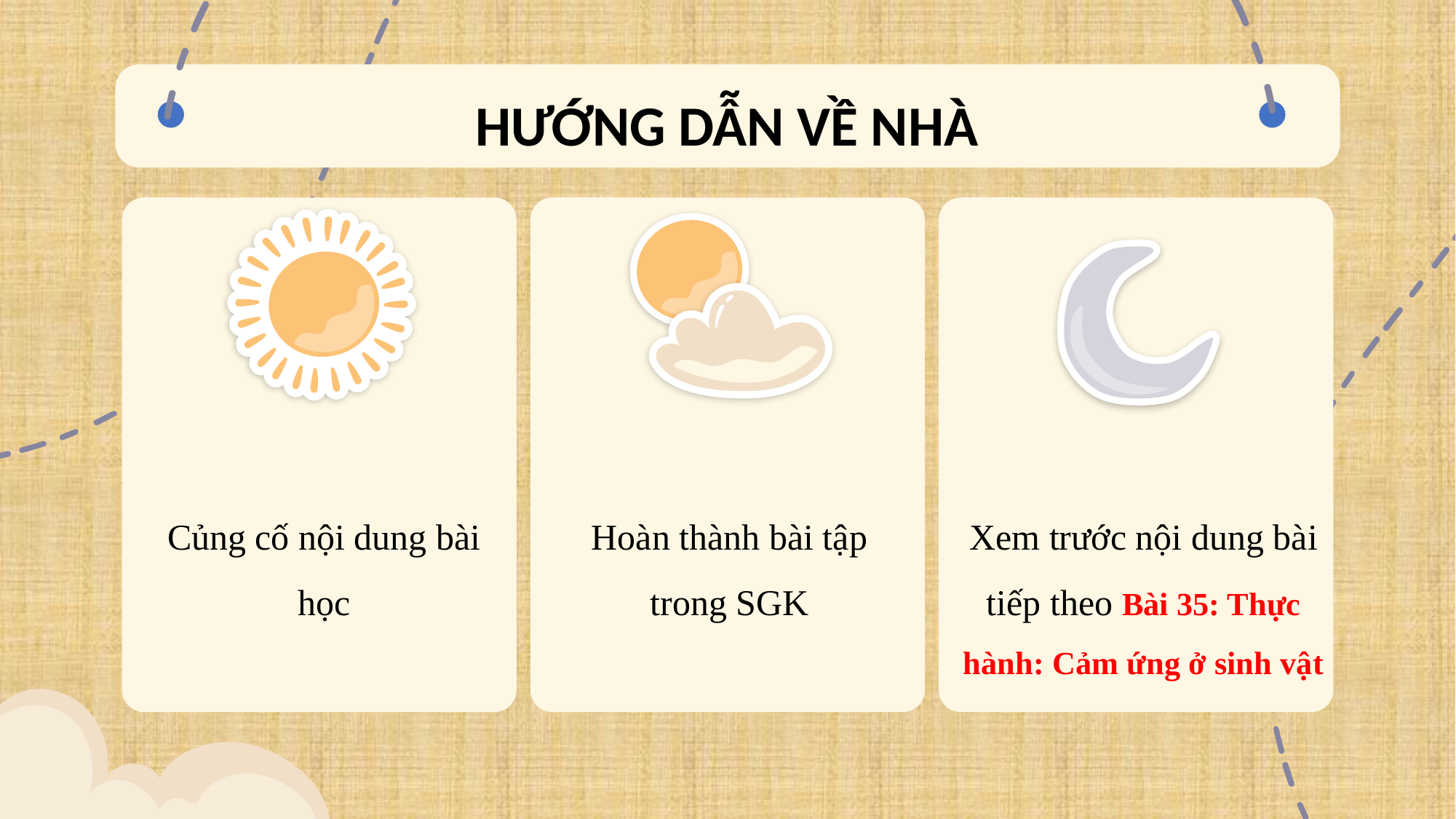

HƯỚNG DẪN VỀ NHÀ

Củng cố nội dung bài học
Hoàn thành bài tập trong SGK
Xem trước nội dung bài tiếp theo Bài 35: Thực hành: Cảm ứng ở sinh vật